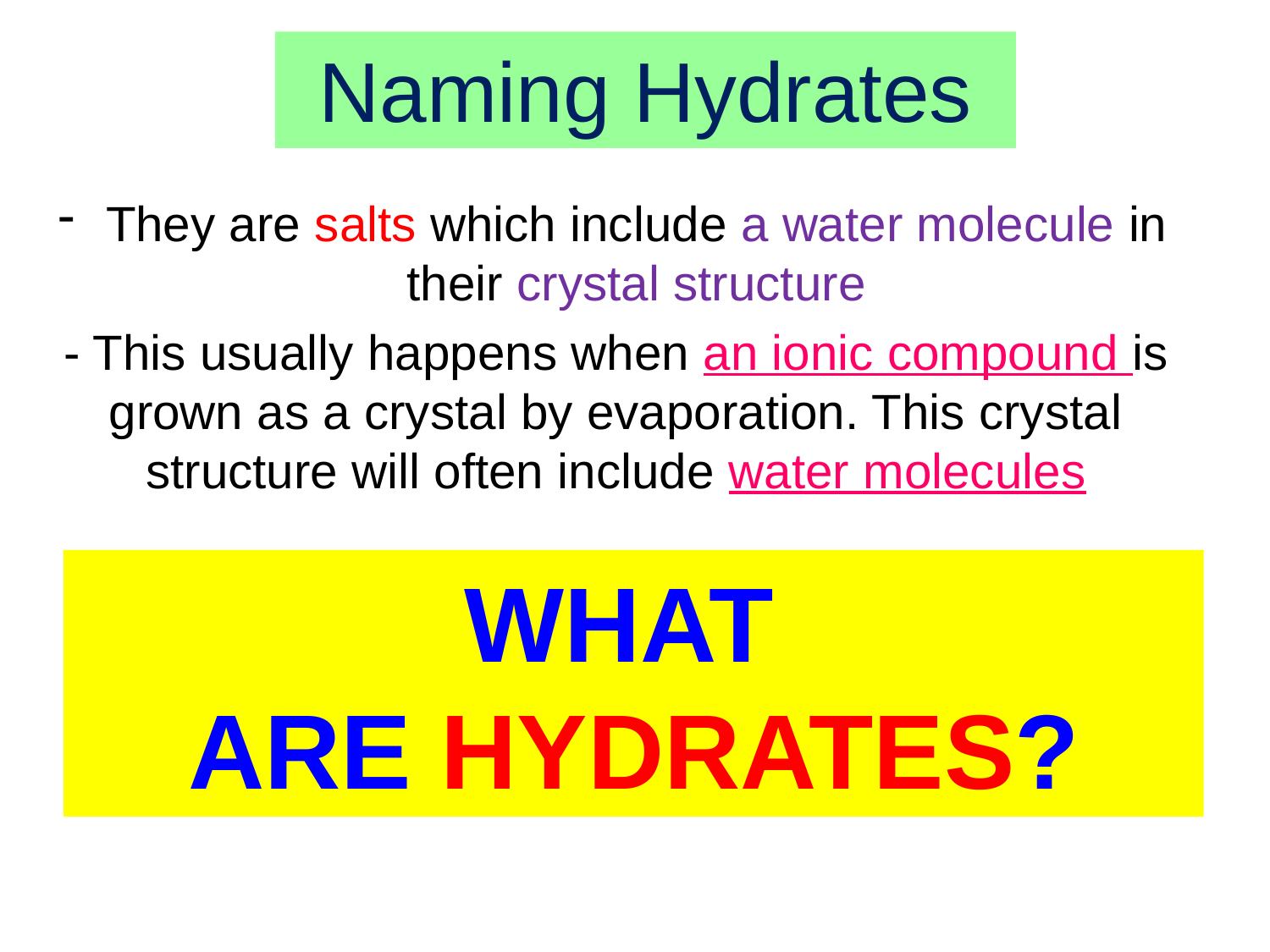

Naming Hydrates
They are salts which include a water molecule in their crystal structure
- This usually happens when an ionic compound is grown as a crystal by evaporation. This crystal structure will often include water molecules
WHAT
ARE HYDRATES?